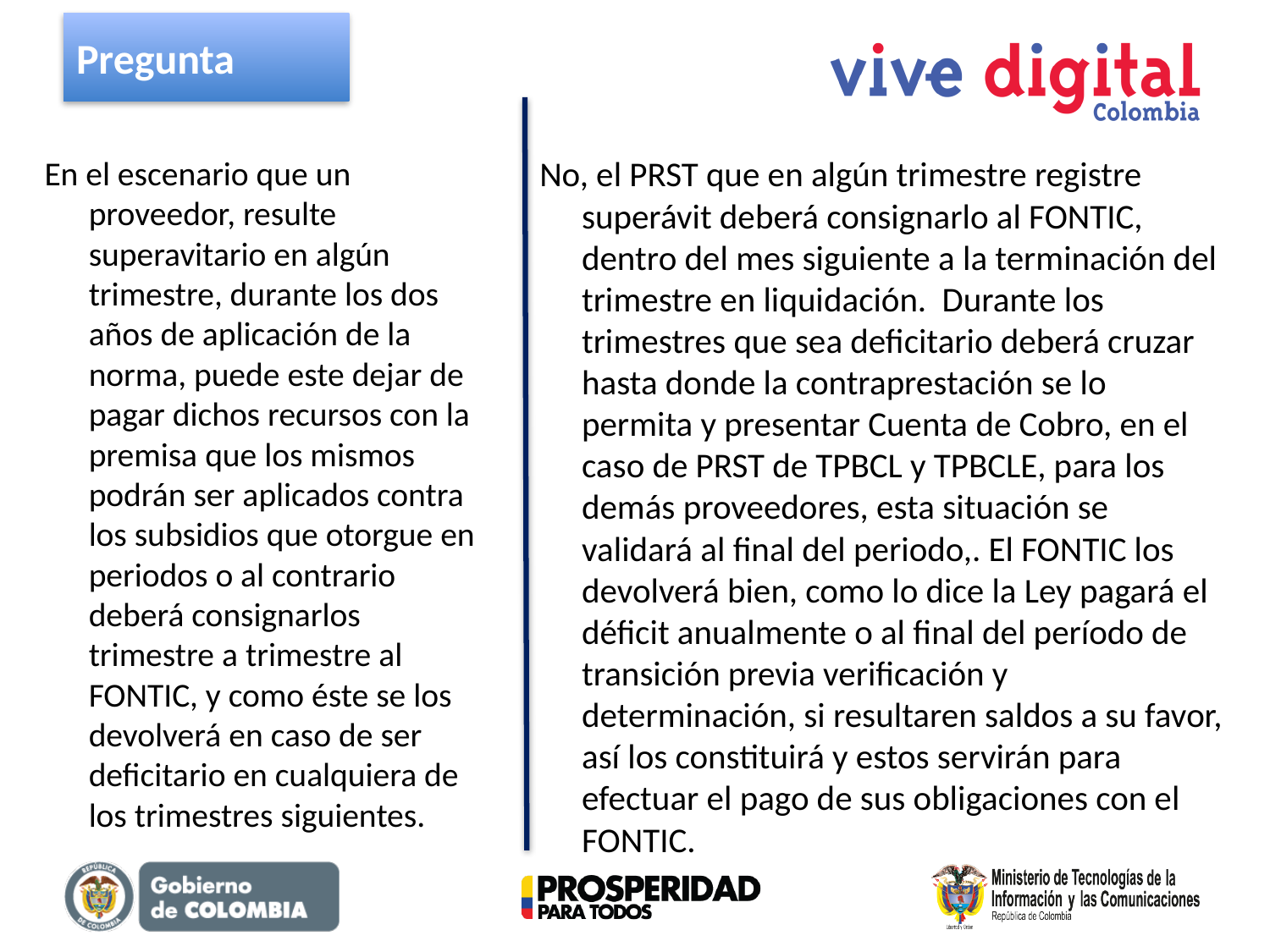

Pregunta
En el escenario que un proveedor, resulte superavitario en algún trimestre, durante los dos años de aplicación de la norma, puede este dejar de pagar dichos recursos con la premisa que los mismos podrán ser aplicados contra los subsidios que otorgue en periodos o al contrario deberá consignarlos trimestre a trimestre al FONTIC, y como éste se los devolverá en caso de ser deficitario en cualquiera de los trimestres siguientes.

No, el PRST que en algún trimestre registre superávit deberá consignarlo al FONTIC, dentro del mes siguiente a la terminación del trimestre en liquidación.  Durante los trimestres que sea deficitario deberá cruzar hasta donde la contraprestación se lo permita y presentar Cuenta de Cobro, en el caso de PRST de TPBCL y TPBCLE, para los demás proveedores, esta situación se validará al final del periodo,. El FONTIC los devolverá bien, como lo dice la Ley pagará el déficit anualmente o al final del período de transición previa verificación y determinación, si resultaren saldos a su favor, así los constituirá y estos servirán para efectuar el pago de sus obligaciones con el FONTIC.